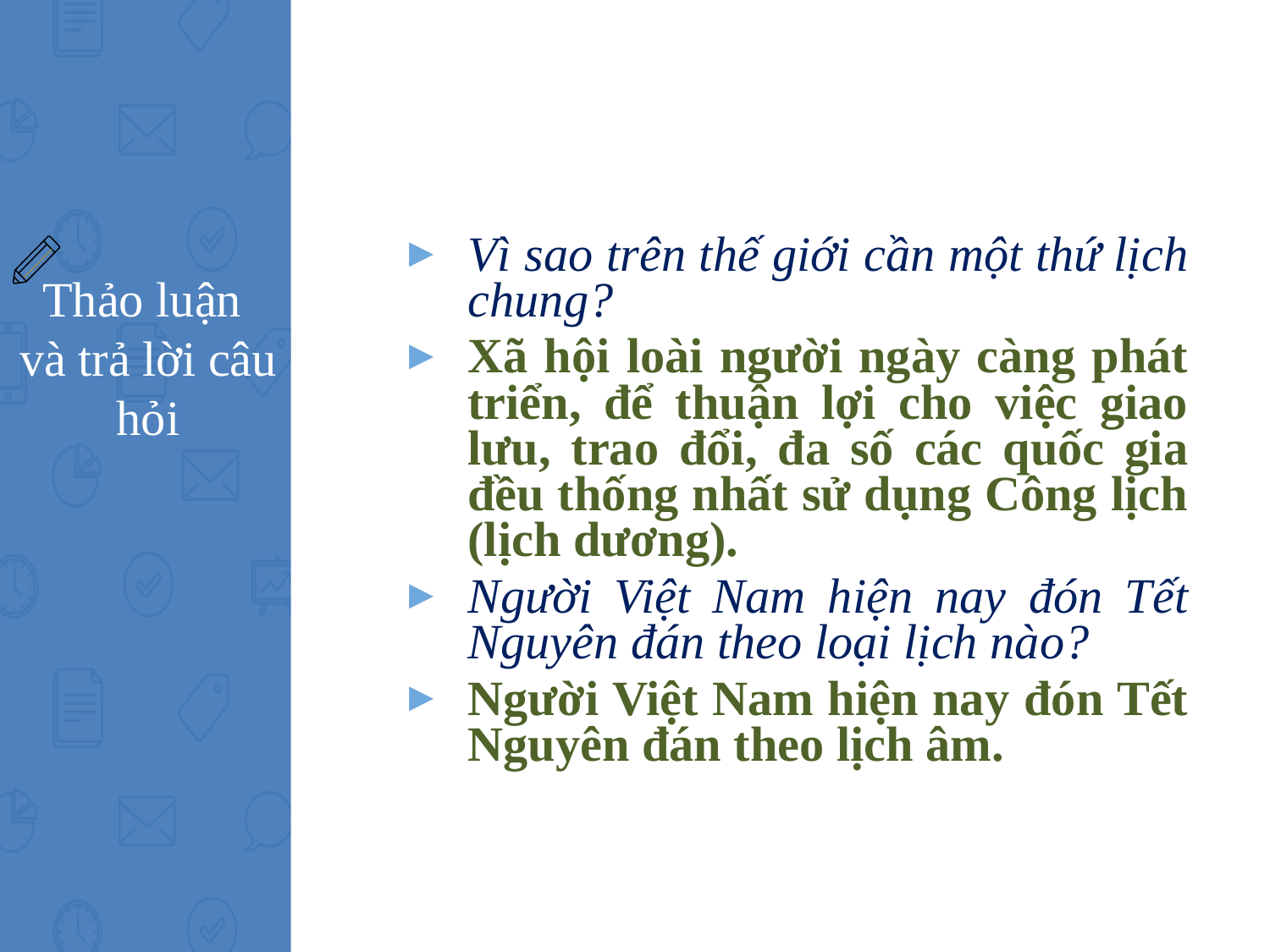

Vì sao trên thế giới cần một thứ lịch chung?
Xã hội loài người ngày càng phát triển, để thuận lợi cho việc giao lưu, trao đổi, đa số các quốc gia đều thống nhất sử dụng Công lịch (lịch dương).
Người Việt Nam hiện nay đón Tết Nguyên đán theo loại lịch nào?
Người Việt Nam hiện nay đón Tết Nguyên đán theo lịch âm.

# Thảo luận và trả lời câu hỏi